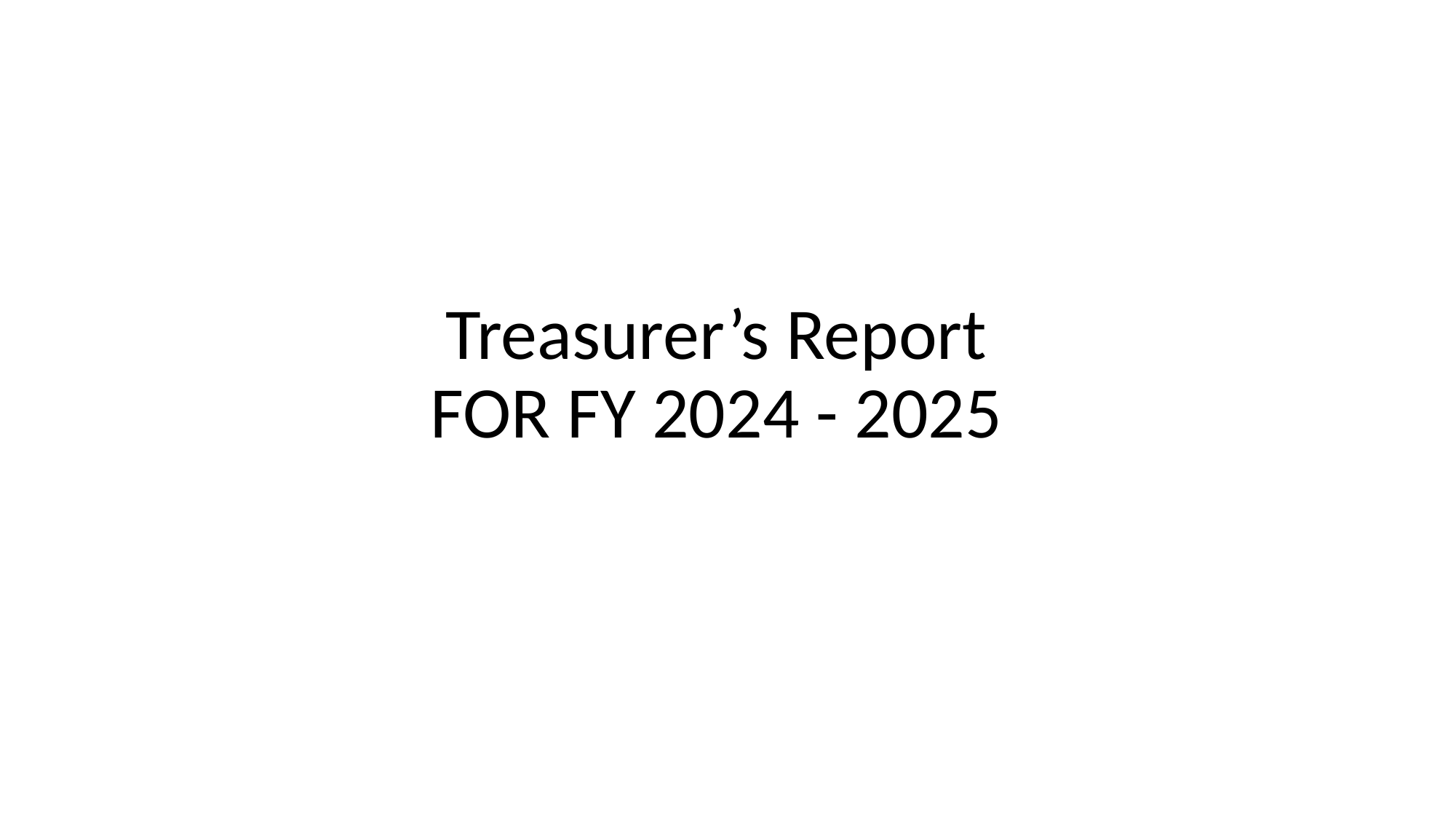

# Treasurer’s Report FOR FY 2024 - 2025